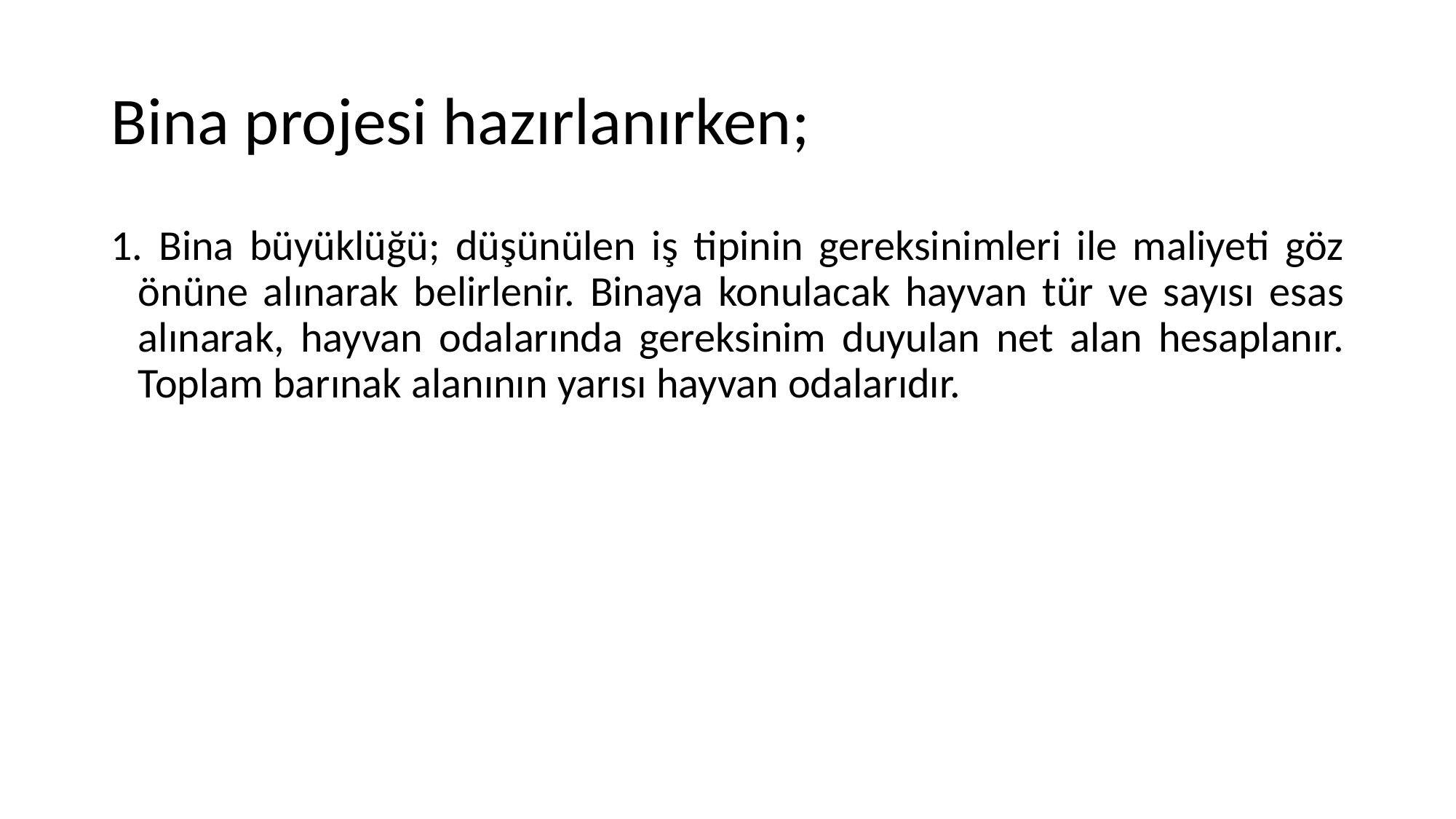

# Bina projesi hazırlanırken;
1. Bina büyüklüğü; düşünülen iş tipinin gereksinimleri ile maliyeti göz önüne alınarak belirlenir. Binaya konulacak hayvan tür ve sayısı esas alınarak, hayvan odalarında gereksinim duyulan net alan hesaplanır. Toplam barınak alanının yarısı hayvan odalarıdır.